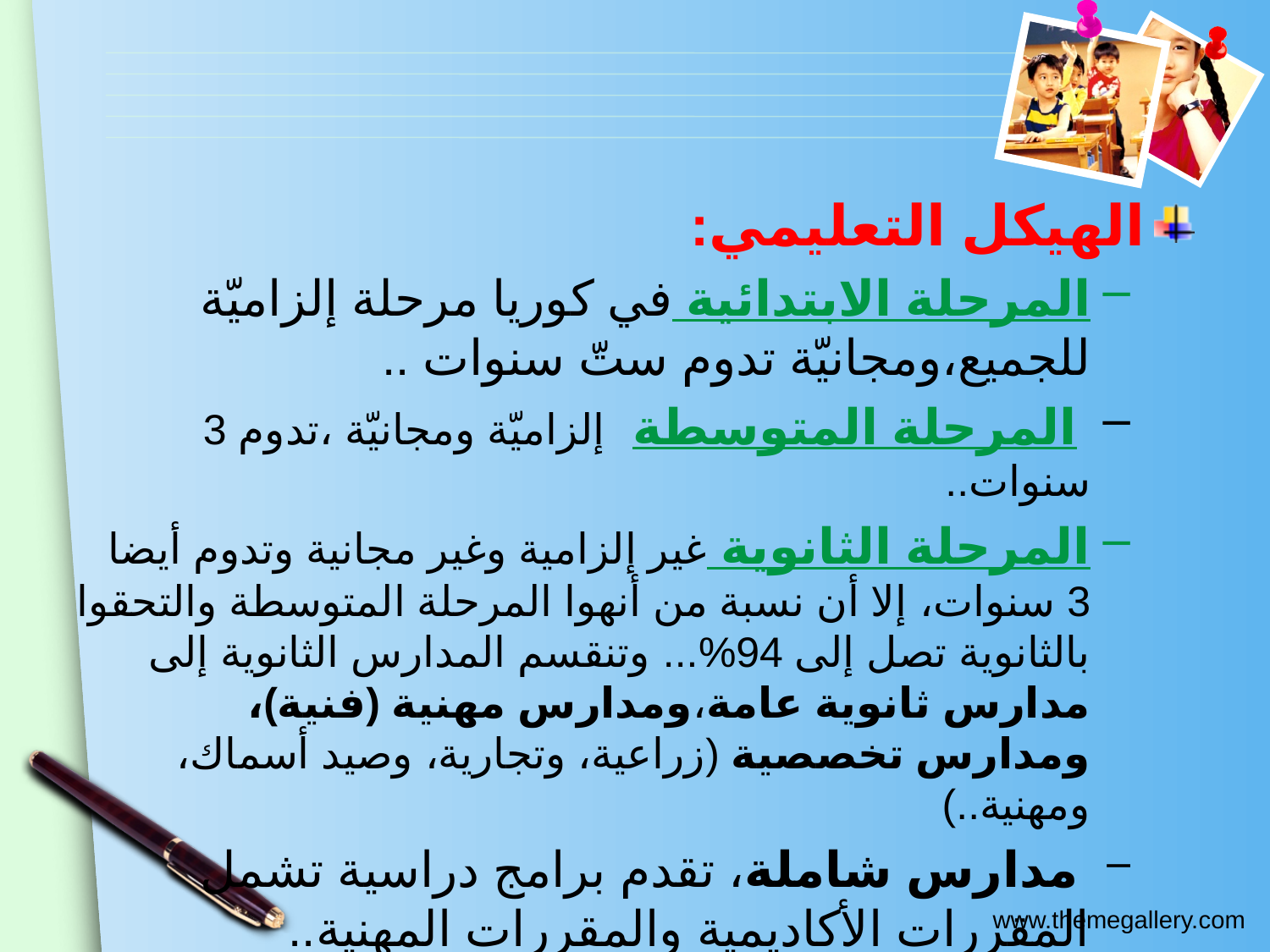

الهيكل التعليمي:
المرحلة الابتدائية في كوريا مرحلة إلزاميّة للجميع،ومجانيّة تدوم ستّ سنوات ..
 المرحلة المتوسطة  إلزاميّة ومجانيّة ،تدوم 3 سنوات..
المرحلة الثانوية غير إلزامية وغير مجانية وتدوم أيضا 3 سنوات، إلا أن نسبة من أنهوا المرحلة المتوسطة والتحقوا بالثانوية تصل إلى 94%... وتنقسم المدارس الثانوية إلى مدارس ثانوية عامة،ومدارس مهنية (فنية)، ومدارس تخصصية (زراعية، وتجارية، وصيد أسماك، ومهنية..)
 مدارس شاملة، تقدم برامج دراسية تشمل المقررات الأكاديمية والمقررات المهنية..
 المرحلة الجامعيّة 4 سنوات ثمّ الدّراسات العليا..